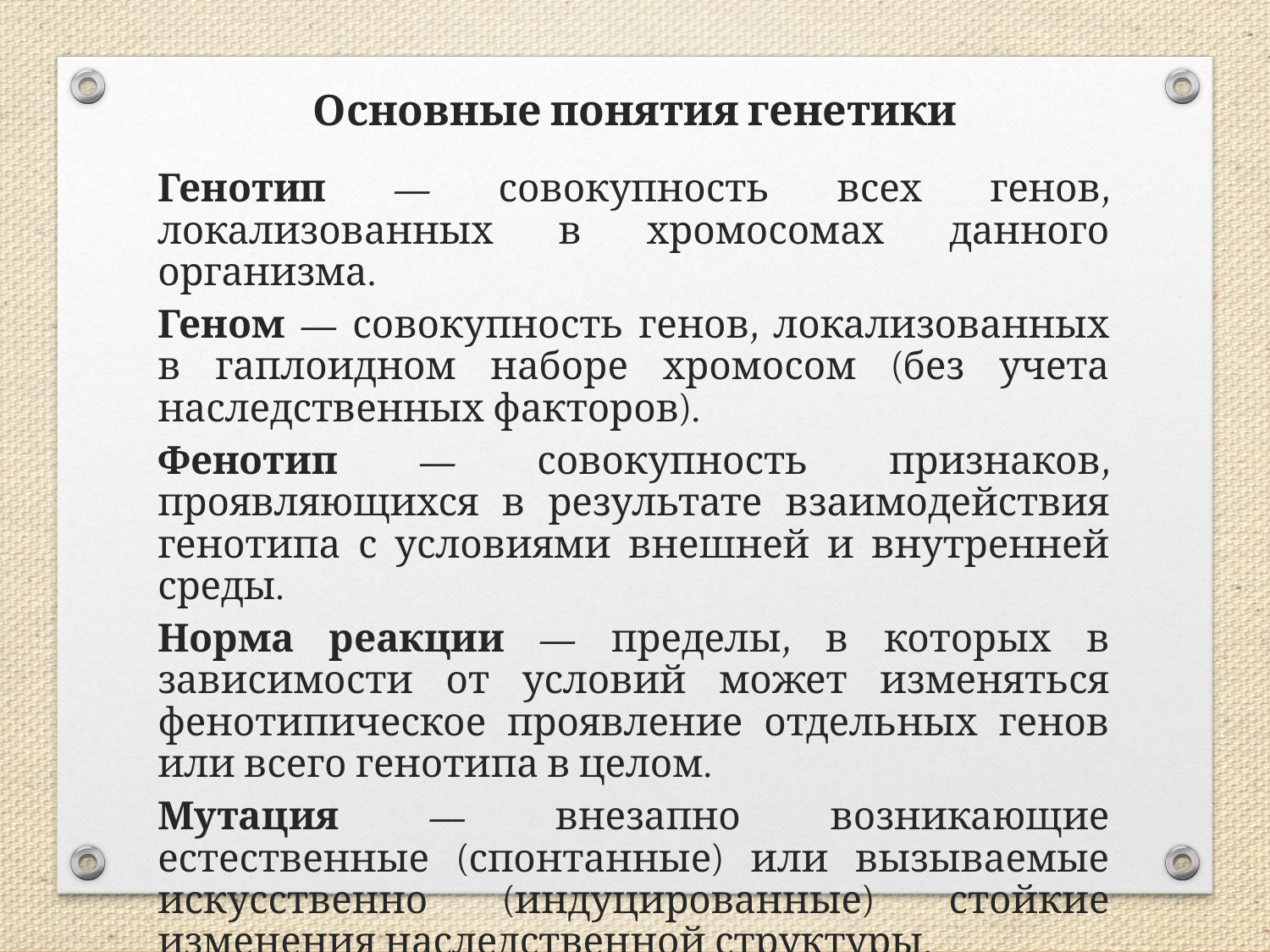

Основные понятия генетики
Генотип — совокупность всех генов, локализованных в хромосомах данного организма.
Геном — совокупность генов, локализованных в гаплоидном наборе хромосом (без учета наследственных факторов).
Фенотип — совокупность признаков, проявляющихся в результате взаимодействия генотипа с условиями внешней и внутренней среды.
Норма реакции — пределы, в которых в зависимости от условий может изменяться фенотипическое проявление отдельных генов или всего генотипа в целом.
Мутация — внезапно возникающие естественные (спонтанные) или вызываемые искусственно (индуцированные) стойкие изменения наследственной структуры.